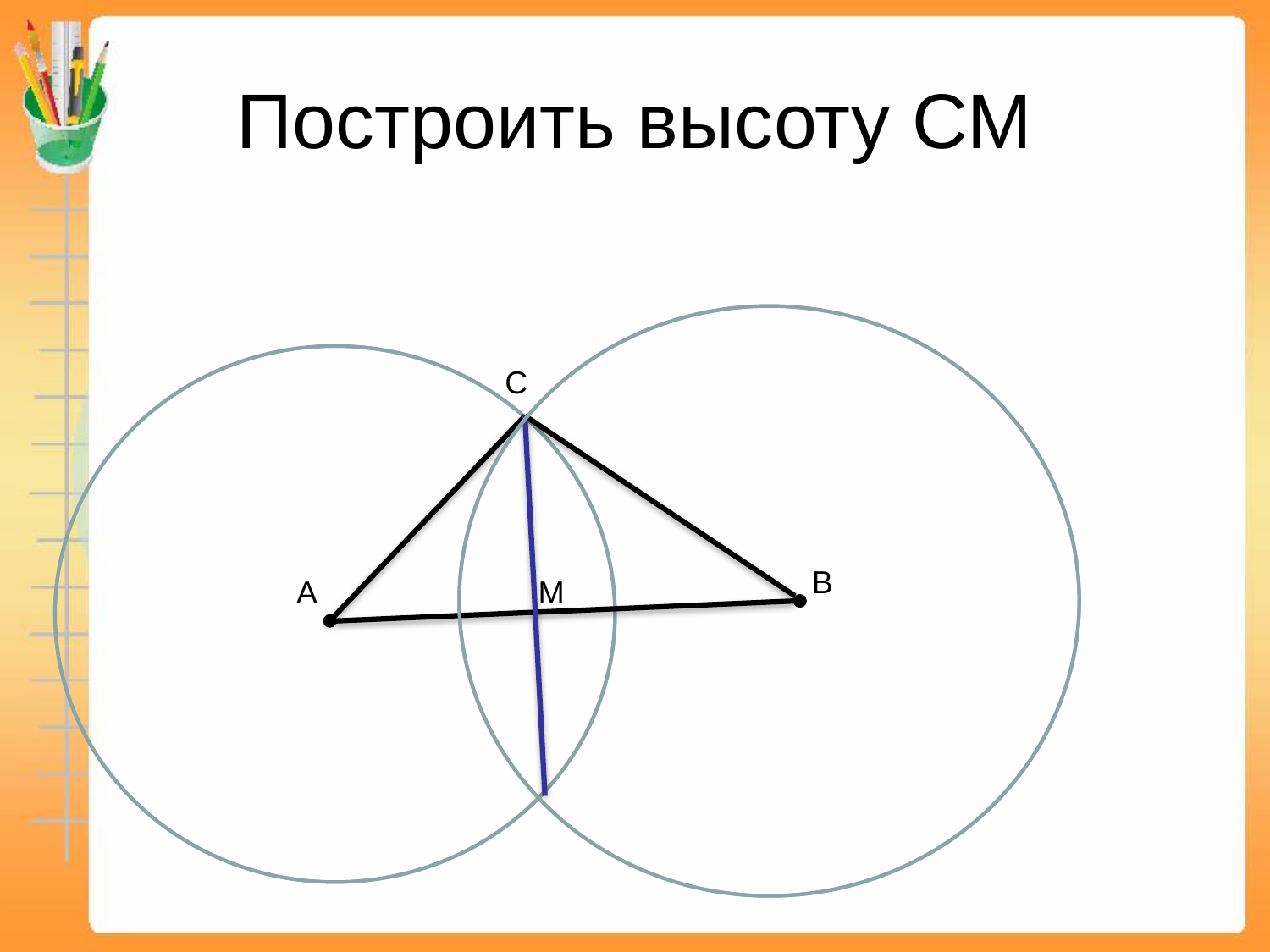

# Построить высоту СМ

С
В
А
М